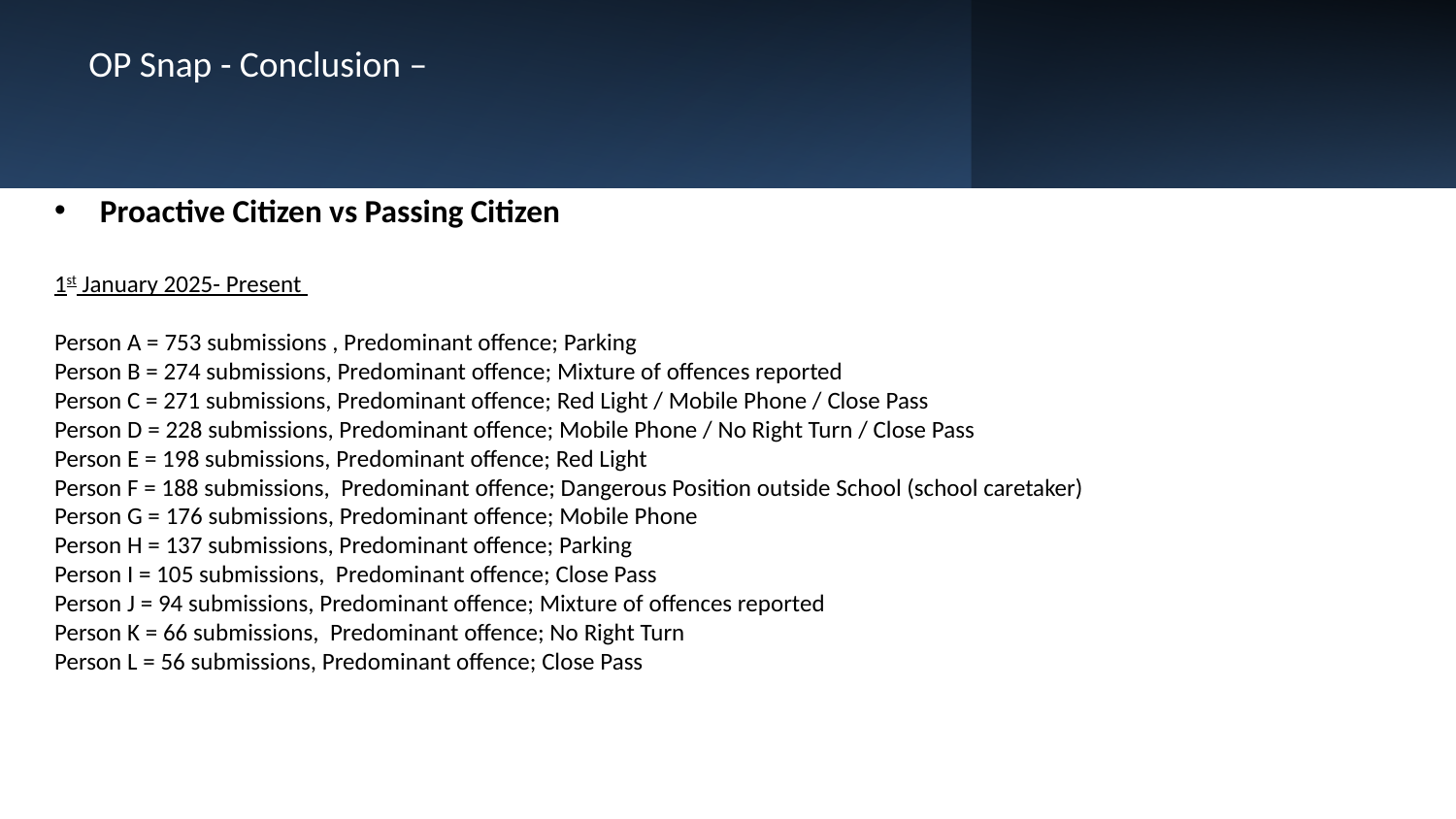

OP Snap - Conclusion –
Proactive Citizen vs Passing Citizen

1st January 2025- Present

Person A = 753 submissions , Predominant offence; Parking
Person B = 274 submissions, Predominant offence; Mixture of offences reported
Person C = 271 submissions, Predominant offence; Red Light / Mobile Phone / Close Pass
Person D = 228 submissions, Predominant offence; Mobile Phone / No Right Turn / Close Pass
Person E = 198 submissions, Predominant offence; Red Light
Person F = 188 submissions,  Predominant offence; Dangerous Position outside School (school caretaker)
Person G = 176 submissions, Predominant offence; Mobile Phone
Person H = 137 submissions, Predominant offence; Parking
Person I = 105 submissions,  Predominant offence; Close Pass
Person J = 94 submissions, Predominant offence; Mixture of offences reported
Person K = 66 submissions,  Predominant offence; No Right Turn
Person L = 56 submissions, Predominant offence; Close Pass